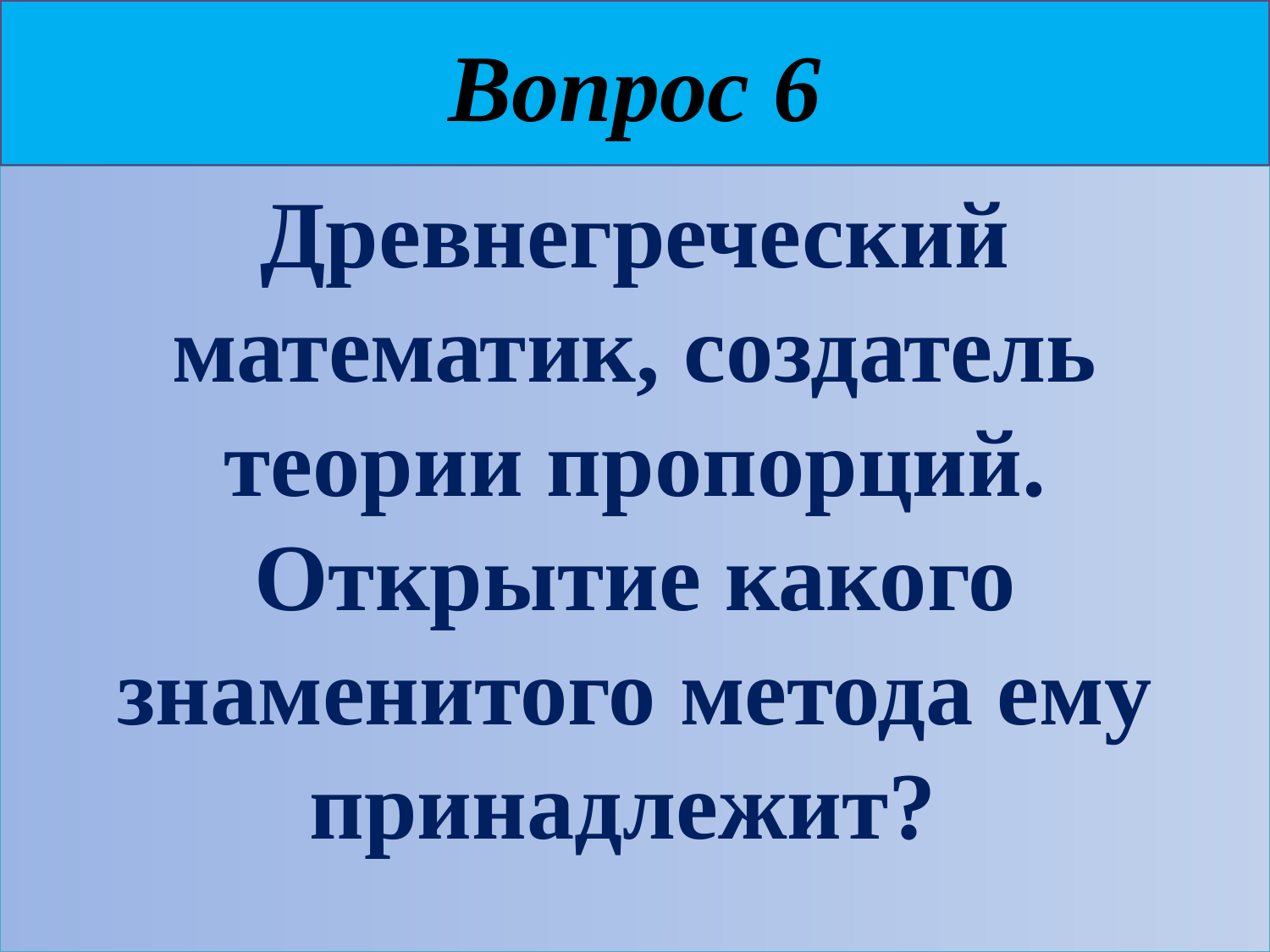

# Вопрос 6
Древнегреческий математик, создатель теории пропорций. Открытие какого знаменитого метода ему принадлежит?